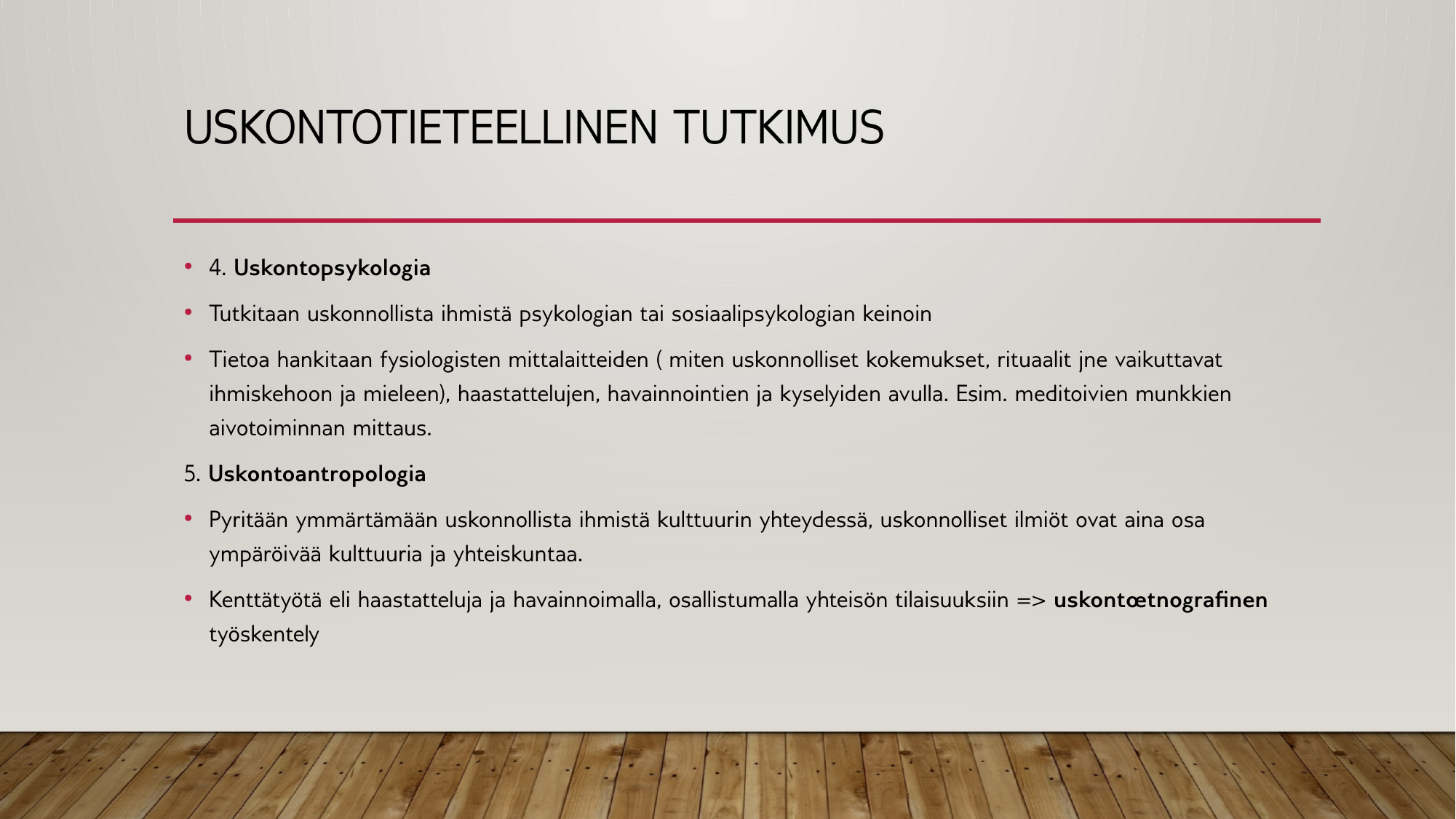

# Uskontotieteellinen tutkimus
4. Uskontopsykologia
Tutkitaan uskonnollista ihmistä psykologian tai sosiaalipsykologian keinoin
Tietoa hankitaan fysiologisten mittalaitteiden ( miten uskonnolliset kokemukset, rituaalit jne vaikuttavat ihmiskehoon ja mieleen), haastattelujen, havainnointien ja kyselyiden avulla. Esim. meditoivien munkkien aivotoiminnan mittaus.
5. Uskontoantropologia
Pyritään ymmärtämään uskonnollista ihmistä kulttuurin yhteydessä, uskonnolliset ilmiöt ovat aina osa ympäröivää kulttuuria ja yhteiskuntaa.
Kenttätyötä eli haastatteluja ja havainnoimalla, osallistumalla yhteisön tilaisuuksiin => uskontoetnografinen työskentely